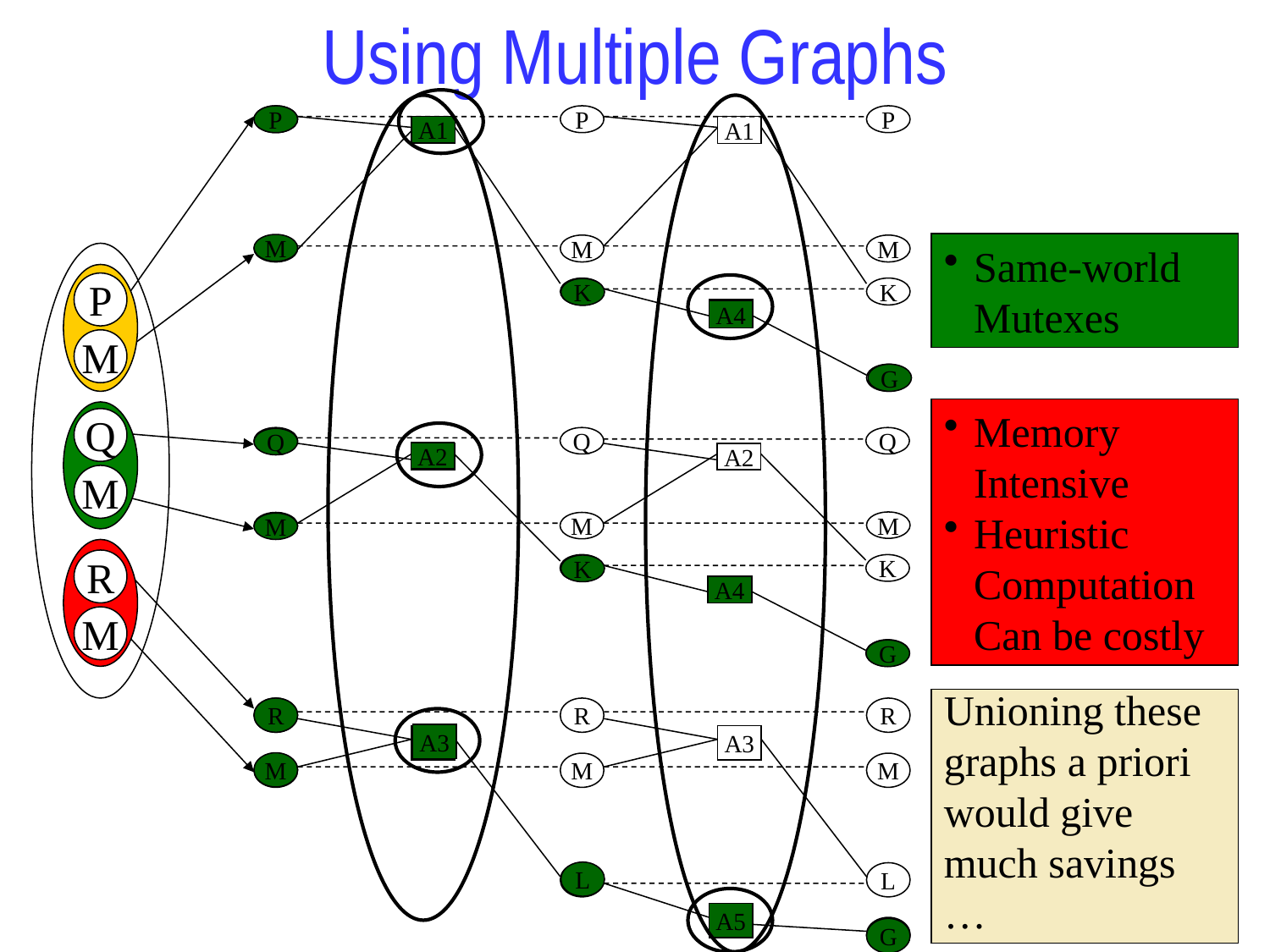

# Using Multiple Graphs

P
P
P
P

A1

A1

A1

Same-world Mutexes
M
M
M
M

P

K
K
K

A4
A4

M
G
G
Memory Intensive
Heuristic Computation Can be costly

Q

Q
Q
Q
Q

A2

A2

A2

M

M
M
M
M

R
K
K
K

A4
A4

M

G
G
Unioning these graphs a priori would give much savings …

R
R
R
R

A3
A3
A3

M
M
M
M

L
L
L

A5
A5
G
G